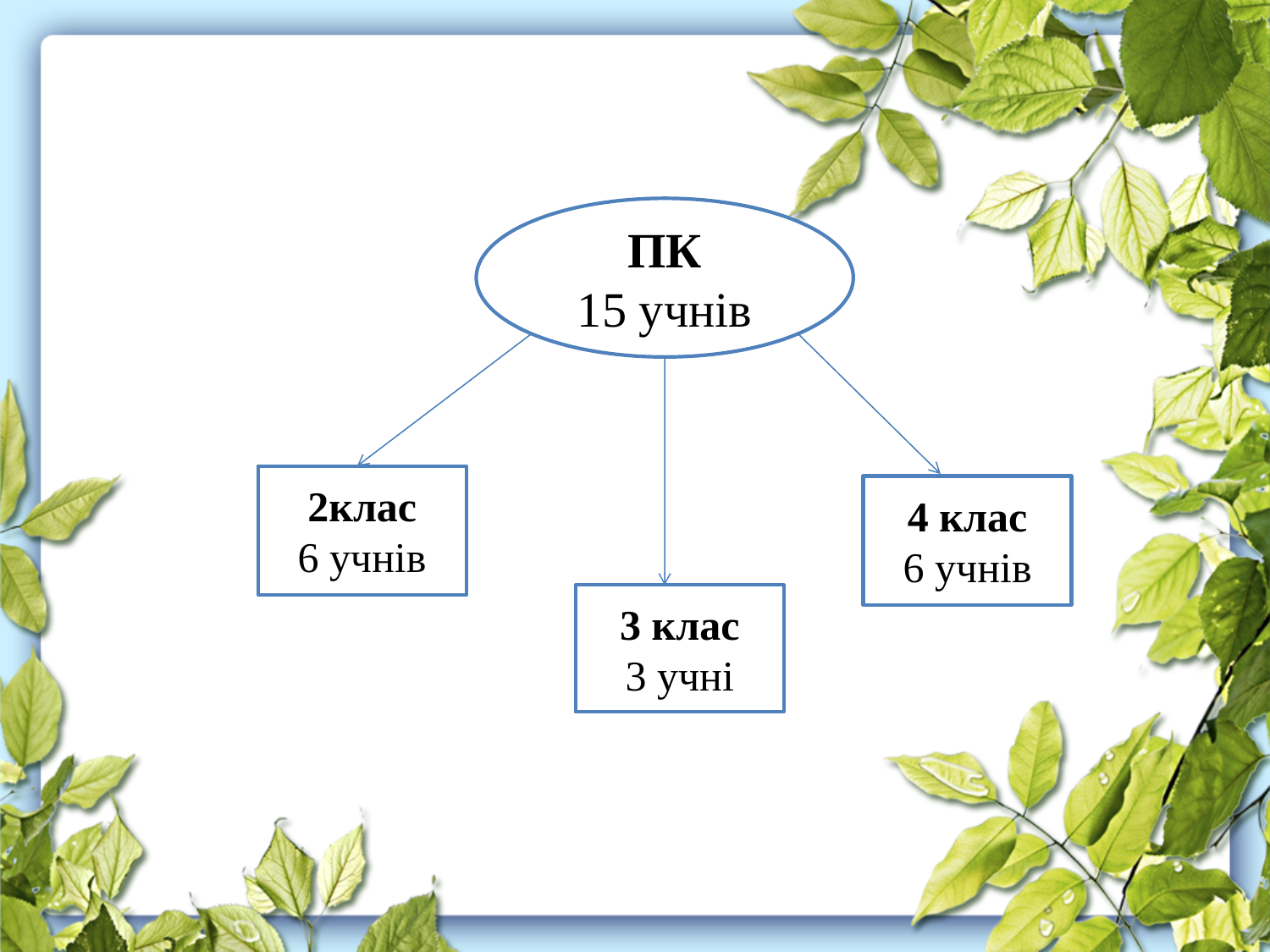

ПК
15 учнів
2клас
6 учнів
4 клас
6 учнів
3 клас
3 учні